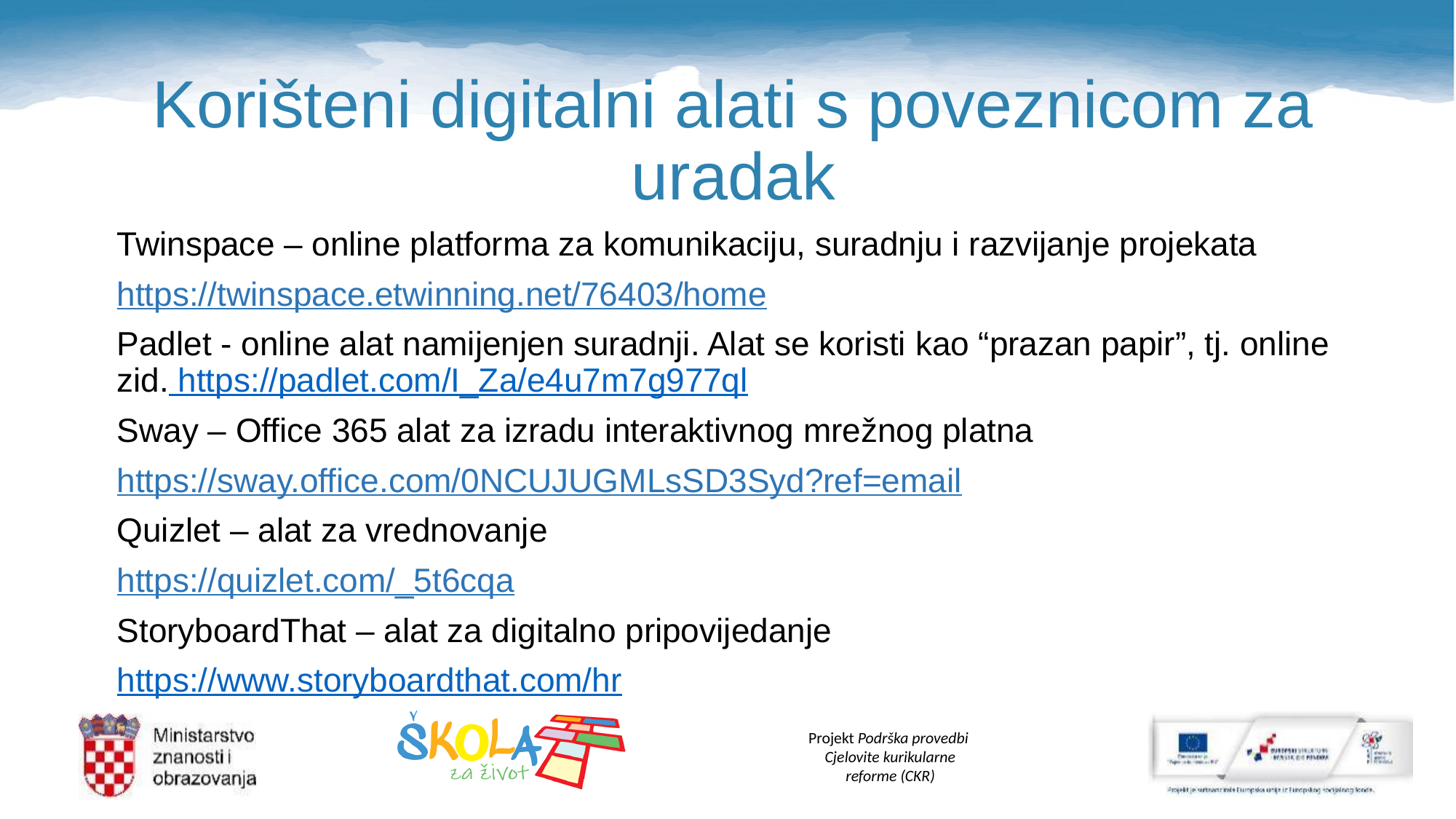

# Korišteni digitalni alati s poveznicom za uradak
Twinspace – online platforma za komunikaciju, suradnju i razvijanje projekata
https://twinspace.etwinning.net/76403/home
Padlet - online alat namijenjen suradnji. Alat se koristi kao “prazan papir”, tj. online zid. https://padlet.com/I_Za/e4u7m7g977ql
Sway – Office 365 alat za izradu interaktivnog mrežnog platna
https://sway.office.com/0NCUJUGMLsSD3Syd?ref=email
Quizlet – alat za vrednovanje
https://quizlet.com/_5t6cqa
StoryboardThat – alat za digitalno pripovijedanje
https://www.storyboardthat.com/hr